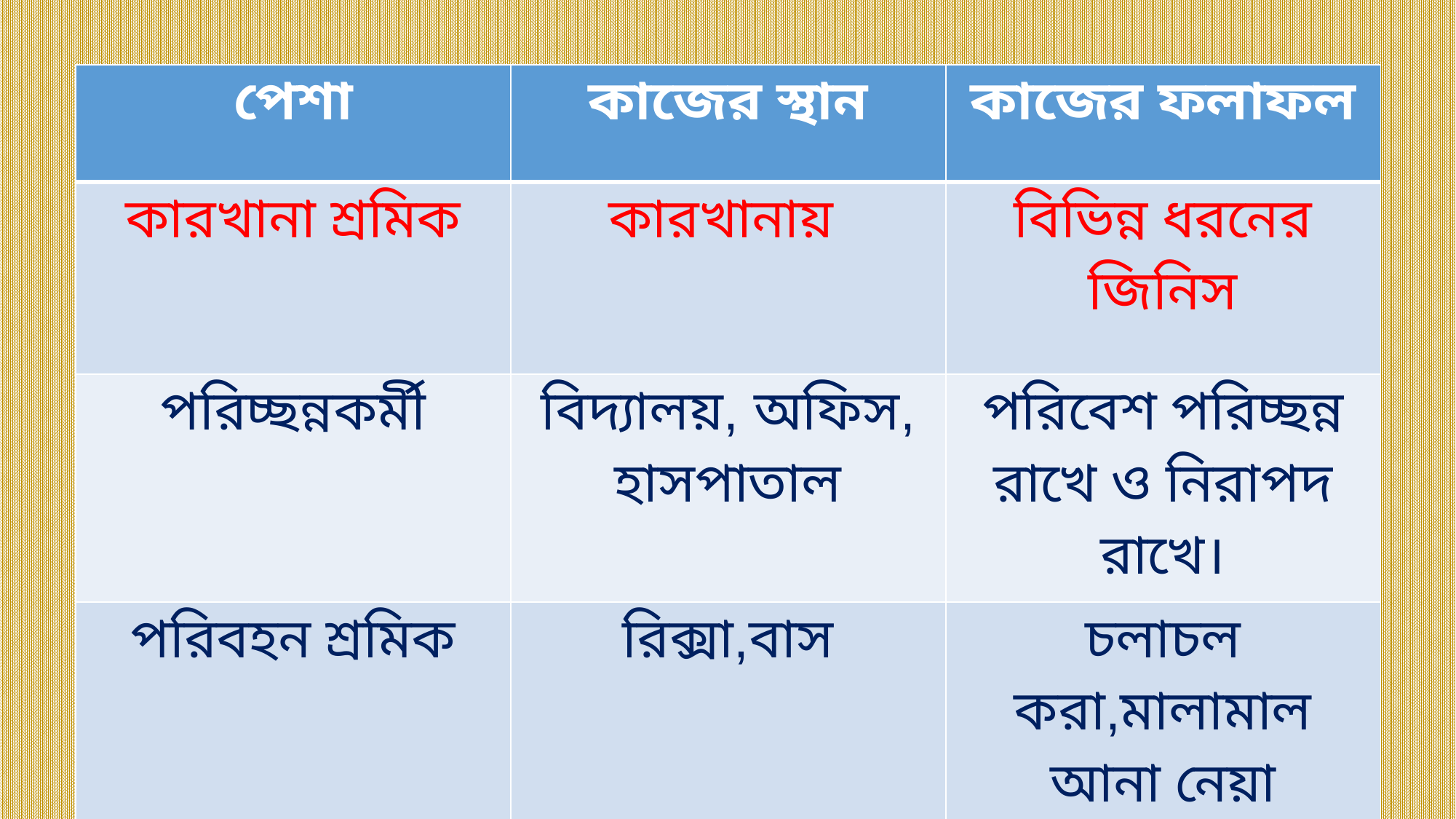

| পেশা | কাজের স্থান | কাজের ফলাফল |
| --- | --- | --- |
| কারখানা শ্রমিক | কারখানায় | বিভিন্ন ধরনের জিনিস |
| পরিচ্ছন্নকর্মী | বিদ্যালয়, অফিস, হাসপাতাল | পরিবেশ পরিচ্ছন্ন রাখে ও নিরাপদ রাখে। |
| পরিবহন শ্রমিক | রিক্সা,বাস | চলাচল করা,মালামাল আনা নেয়া |